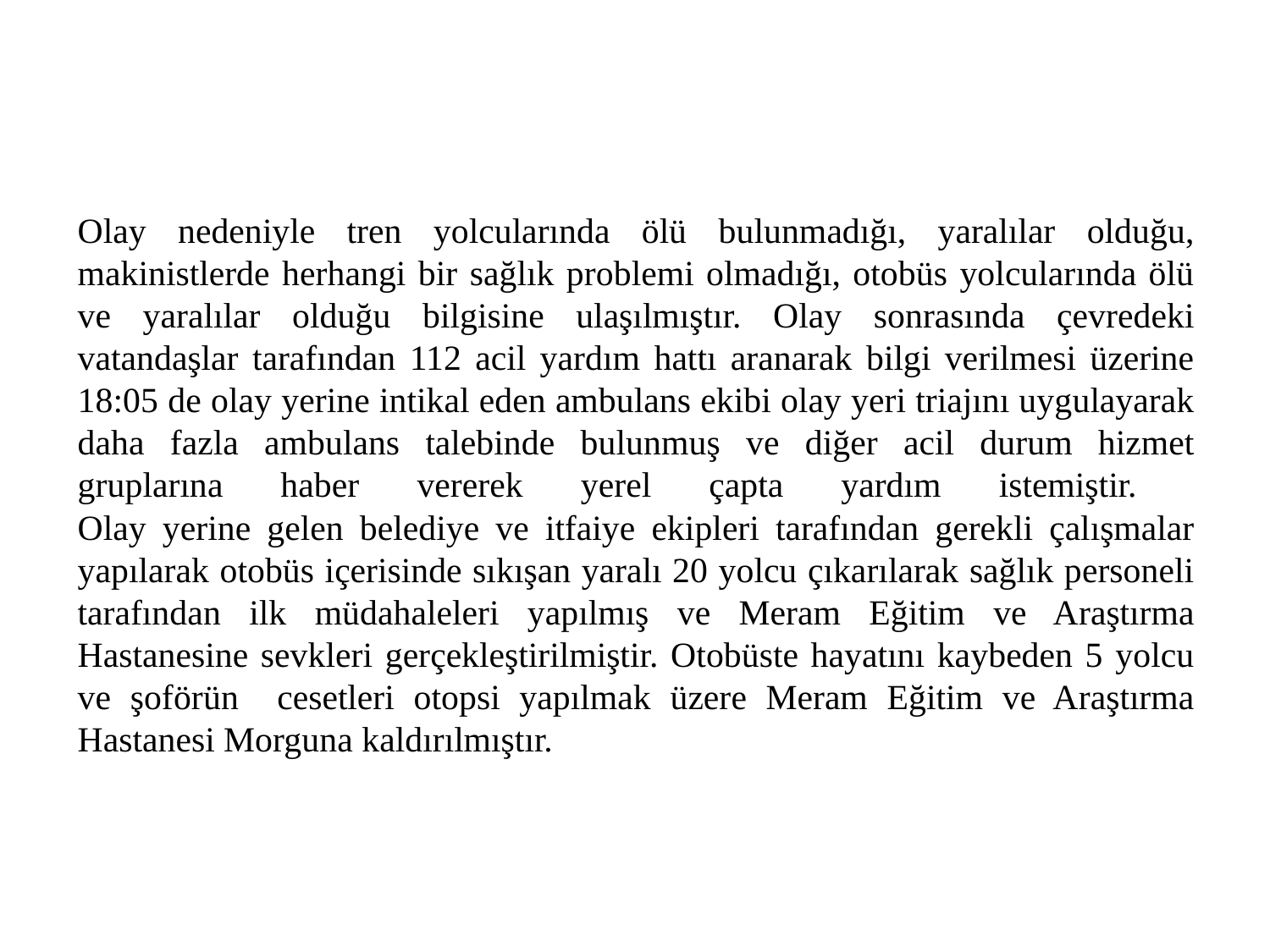

# Olay nedeniyle tren yolcularında ölü bulunmadığı, yaralılar olduğu, makinistlerde herhangi bir sağlık problemi olmadığı, otobüs yolcularında ölü ve yaralılar olduğu bilgisine ulaşılmıştır. Olay sonrasında çevredeki vatandaşlar tarafından 112 acil yardım hattı aranarak bilgi verilmesi üzerine 18:05 de olay yerine intikal eden ambulans ekibi olay yeri triajını uygulayarak daha fazla ambulans talebinde bulunmuş ve diğer acil durum hizmet gruplarına haber vererek yerel çapta yardım istemiştir. Olay yerine gelen belediye ve itfaiye ekipleri tarafından gerekli çalışmalar yapılarak otobüs içerisinde sıkışan yaralı 20 yolcu çıkarılarak sağlık personeli tarafından ilk müdahaleleri yapılmış ve Meram Eğitim ve Araştırma Hastanesine sevkleri gerçekleştirilmiştir. Otobüste hayatını kaybeden 5 yolcu ve şoförün  cesetleri otopsi yapılmak üzere Meram Eğitim ve Araştırma Hastanesi Morguna kaldırılmıştır.